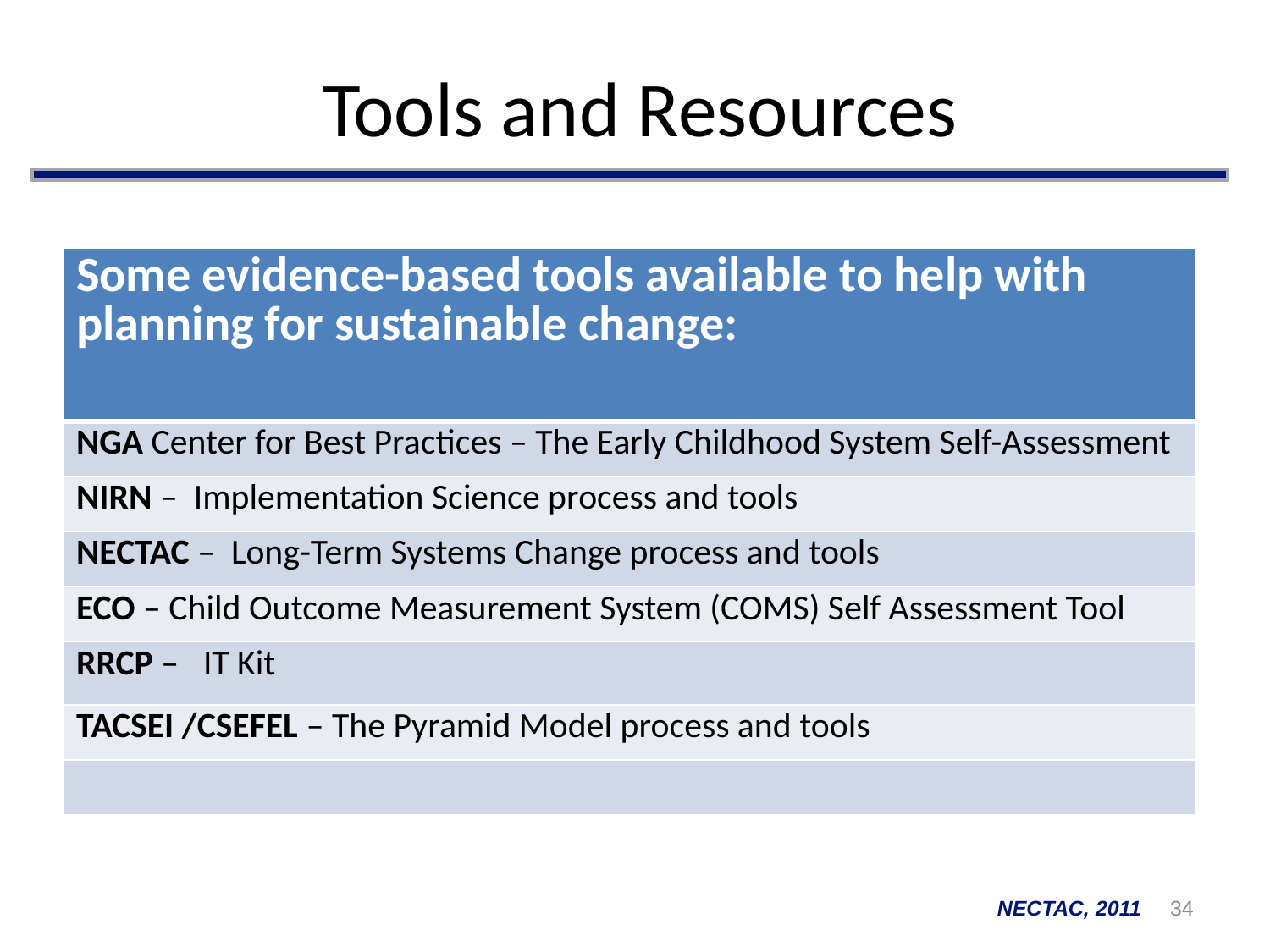

Tools and Resources

| Some evidence-based tools available to help with planning for sustainable change: |
| --- |
| NGA Center for Best Practices – The Early Childhood System Self-Assessment |
| NIRN – Implementation Science process and tools |
| NECTAC – Long-Term Systems Change process and tools |
| ECO – Child Outcome Measurement System (COMS) Self Assessment Tool |
| RRCP – IT Kit |
| TACSEI /CSEFEL – The Pyramid Model process and tools |
|  |
34
NECTAC, 2011